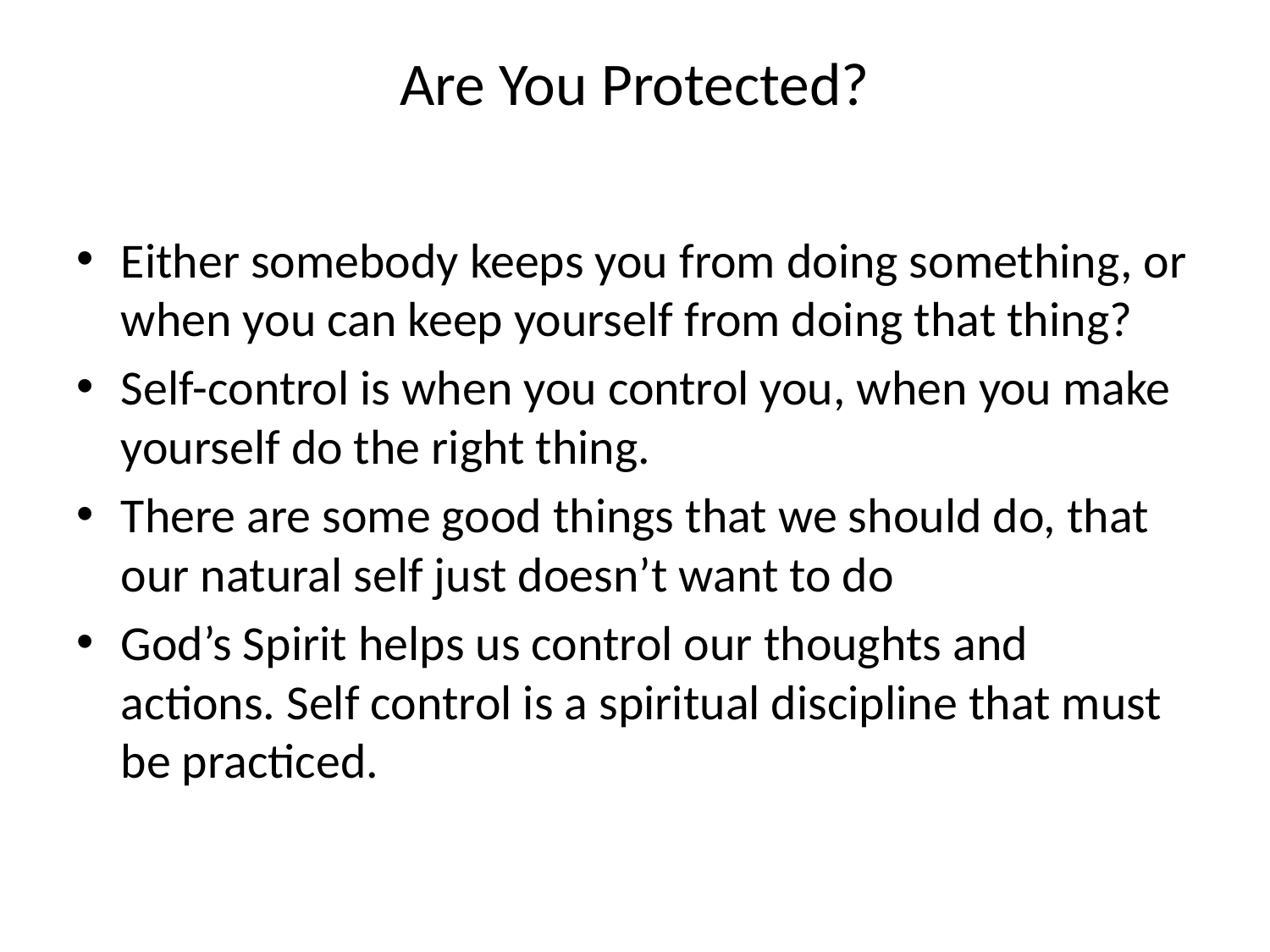

# Are You Protected?
Either somebody keeps you from doing something, or when you can keep yourself from doing that thing?
Self-control is when you control you, when you make yourself do the right thing.
There are some good things that we should do, that our natural self just doesn’t want to do
God’s Spirit helps us control our thoughts and actions. Self control is a spiritual discipline that must be practiced.